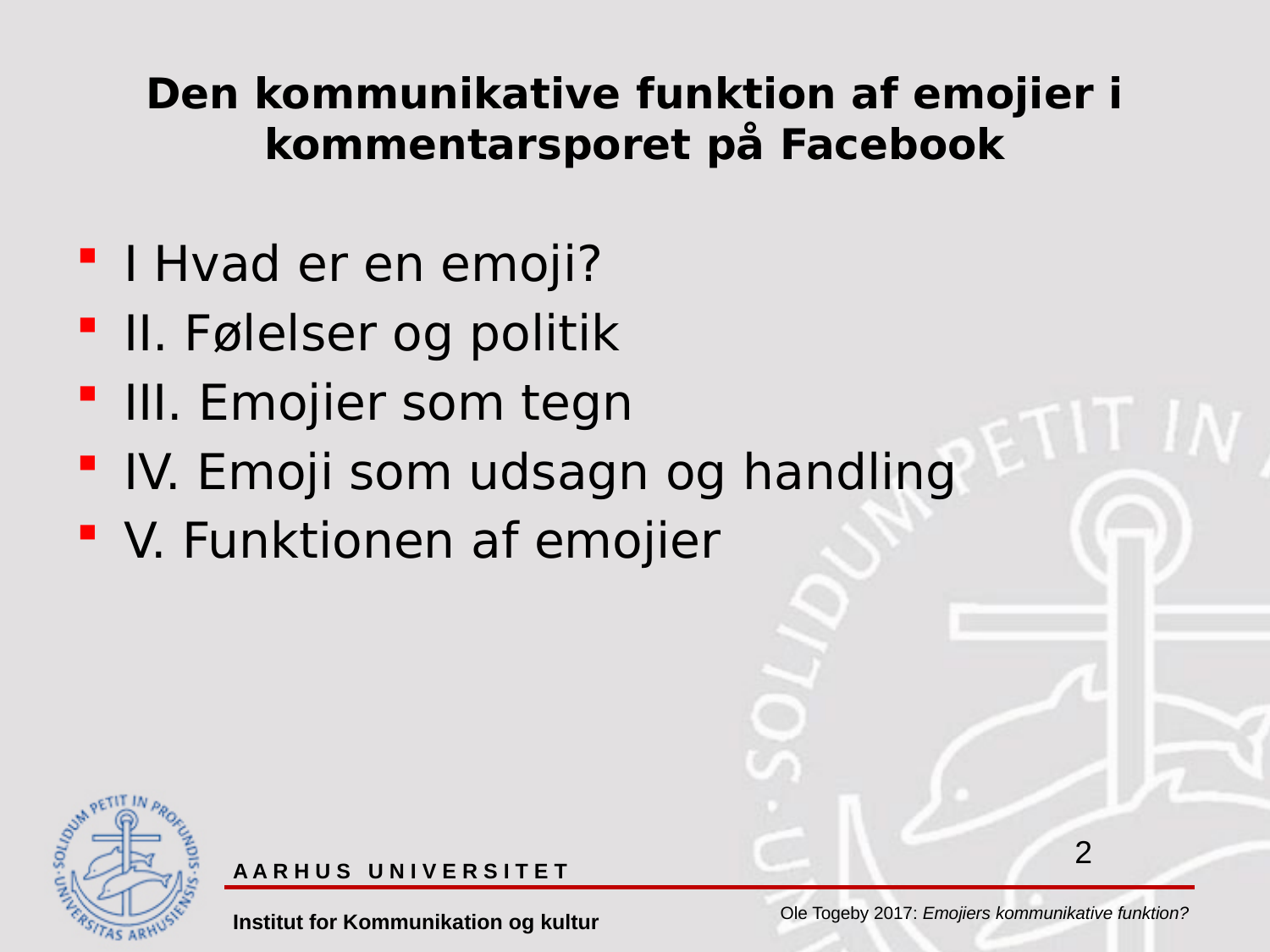

# Den kommunikative funktion af emojier i kommentarsporet på Facebook
I Hvad er en emoji?
II. Følelser og politik
III. Emojier som tegn
IV. Emoji som udsagn og handling
V. Funktionen af emojier
A A R H U S   U N I V E R S I T E T

Institut for Kommunikation og kultur
Ole Togeby 2017: Emojiers kommunikative funktion?